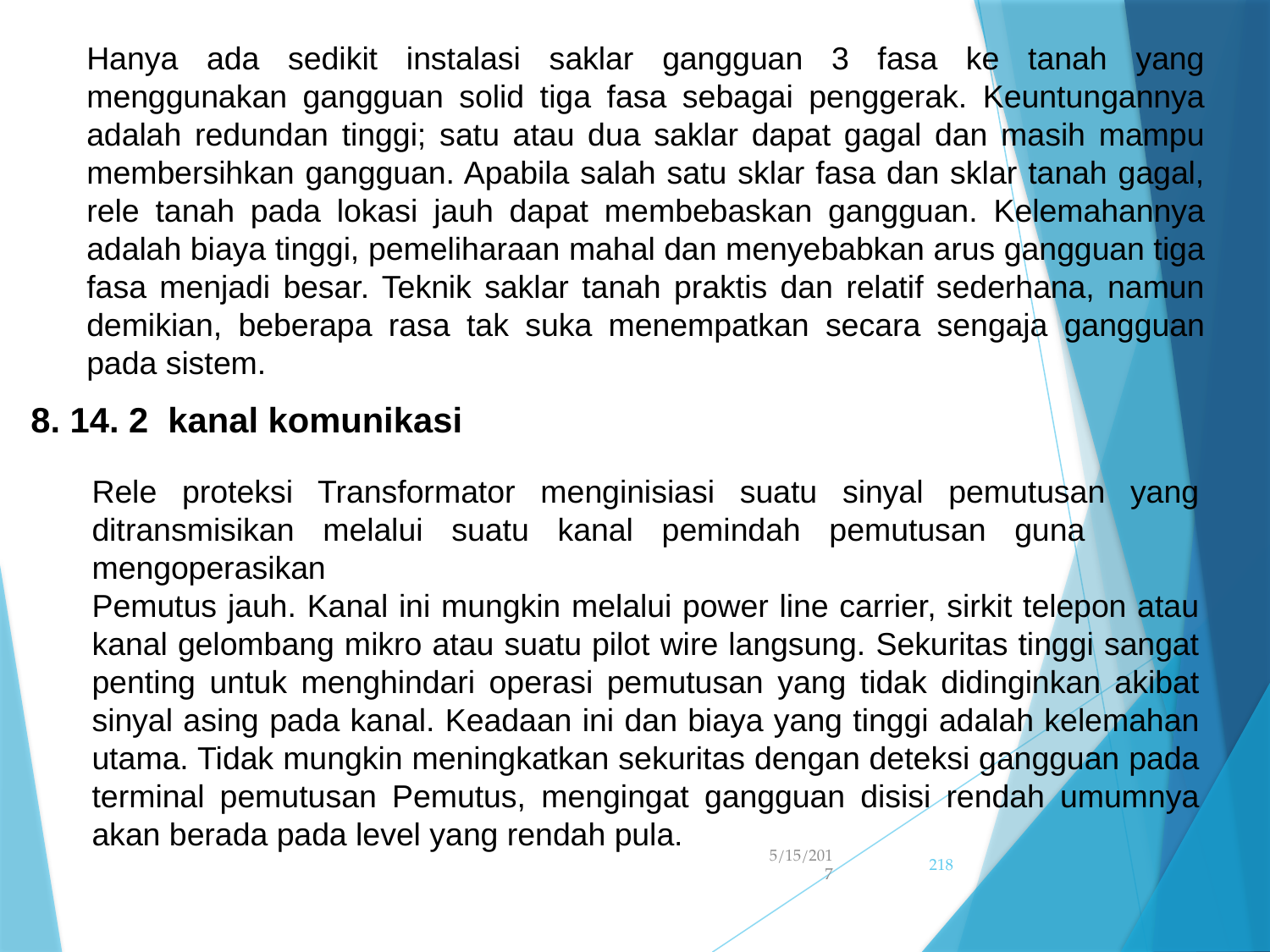

Hanya ada sedikit instalasi saklar gangguan 3 fasa ke tanah yang menggunakan gangguan solid tiga fasa sebagai penggerak. Keuntungannya adalah redundan tinggi; satu atau dua saklar dapat gagal dan masih mampu membersihkan gangguan. Apabila salah satu sklar fasa dan sklar tanah gagal, rele tanah pada lokasi jauh dapat membebaskan gangguan. Kelemahannya adalah biaya tinggi, pemeliharaan mahal dan menyebabkan arus gangguan tiga fasa menjadi besar. Teknik saklar tanah praktis dan relatif sederhana, namun demikian, beberapa rasa tak suka menempatkan secara sengaja gangguan pada sistem.
8. 14. 2  kanal komunikasi
Rele proteksi Transformator menginisiasi suatu sinyal pemutusan yang ditransmisikan melalui suatu kanal pemindah pemutusan guna     mengoperasikan
Pemutus jauh. Kanal ini mungkin melalui power line carrier, sirkit telepon atau kanal gelombang mikro atau suatu pilot wire langsung. Sekuritas tinggi sangat penting untuk menghindari operasi pemutusan yang tidak didinginkan akibat sinyal asing pada kanal. Keadaan ini dan biaya yang tinggi adalah kelemahan utama. Tidak mungkin meningkatkan sekuritas dengan deteksi gangguan pada terminal pemutusan Pemutus, mengingat gangguan disisi rendah umumnya akan berada pada level yang rendah pula.
5/15/2017
218